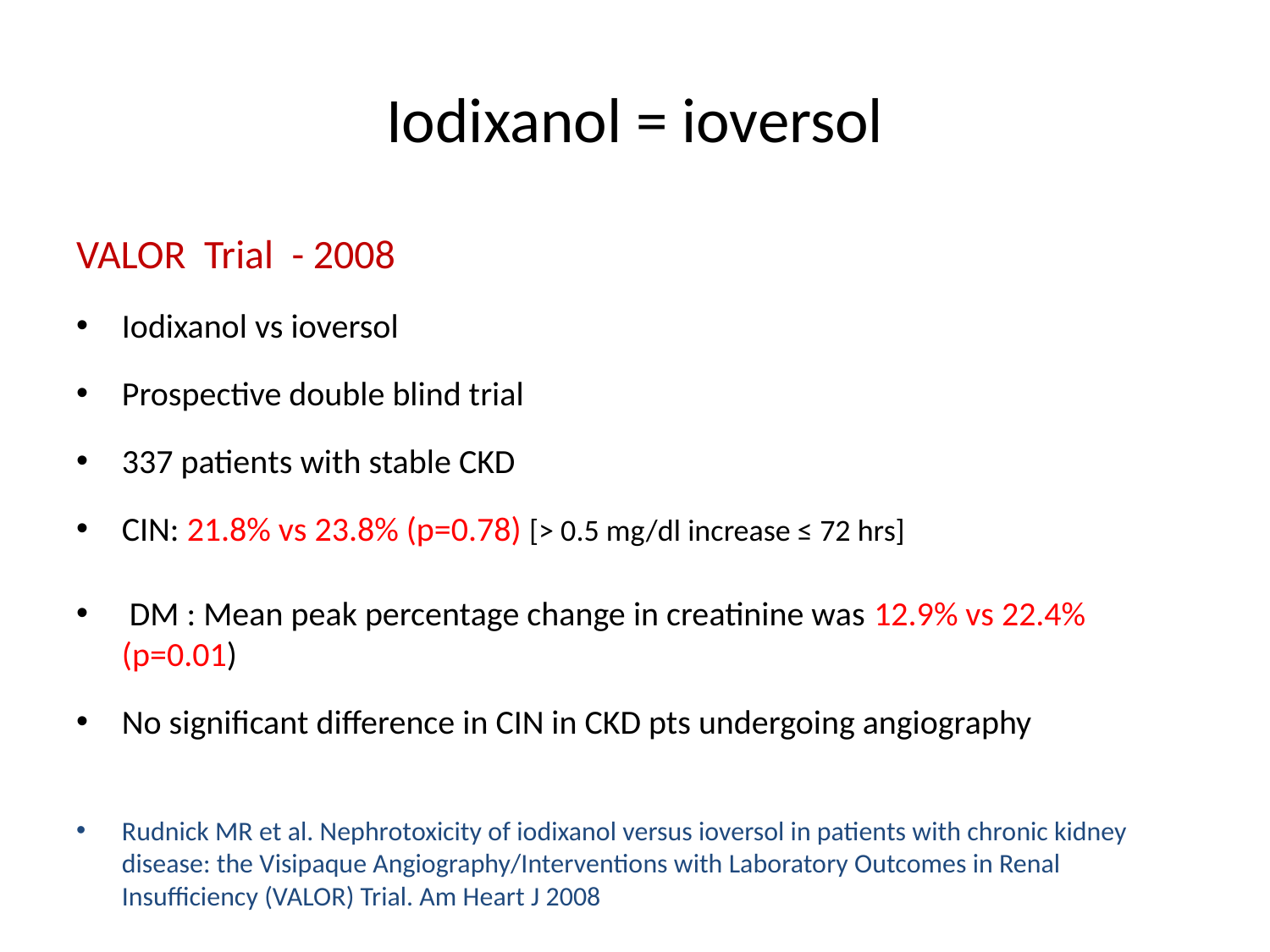

# Iodixanol = ioversol
VALOR  Trial  - 2008
Iodixanol vs ioversol
Prospective double blind trial
337 patients with stable CKD
CIN: 21.8% vs 23.8% (p=0.78) [> 0.5 mg/dl increase ≤ 72 hrs]

 DM : Mean peak percentage change in creatinine was 12.9% vs 22.4% (p=0.01)
No significant difference in CIN in CKD pts undergoing angiography

Rudnick MR et al. Nephrotoxicity of iodixanol versus ioversol in patients with chronic kidney disease: the Visipaque Angiography/Interventions with Laboratory Outcomes in Renal Insufficiency (VALOR) Trial. Am Heart J 2008